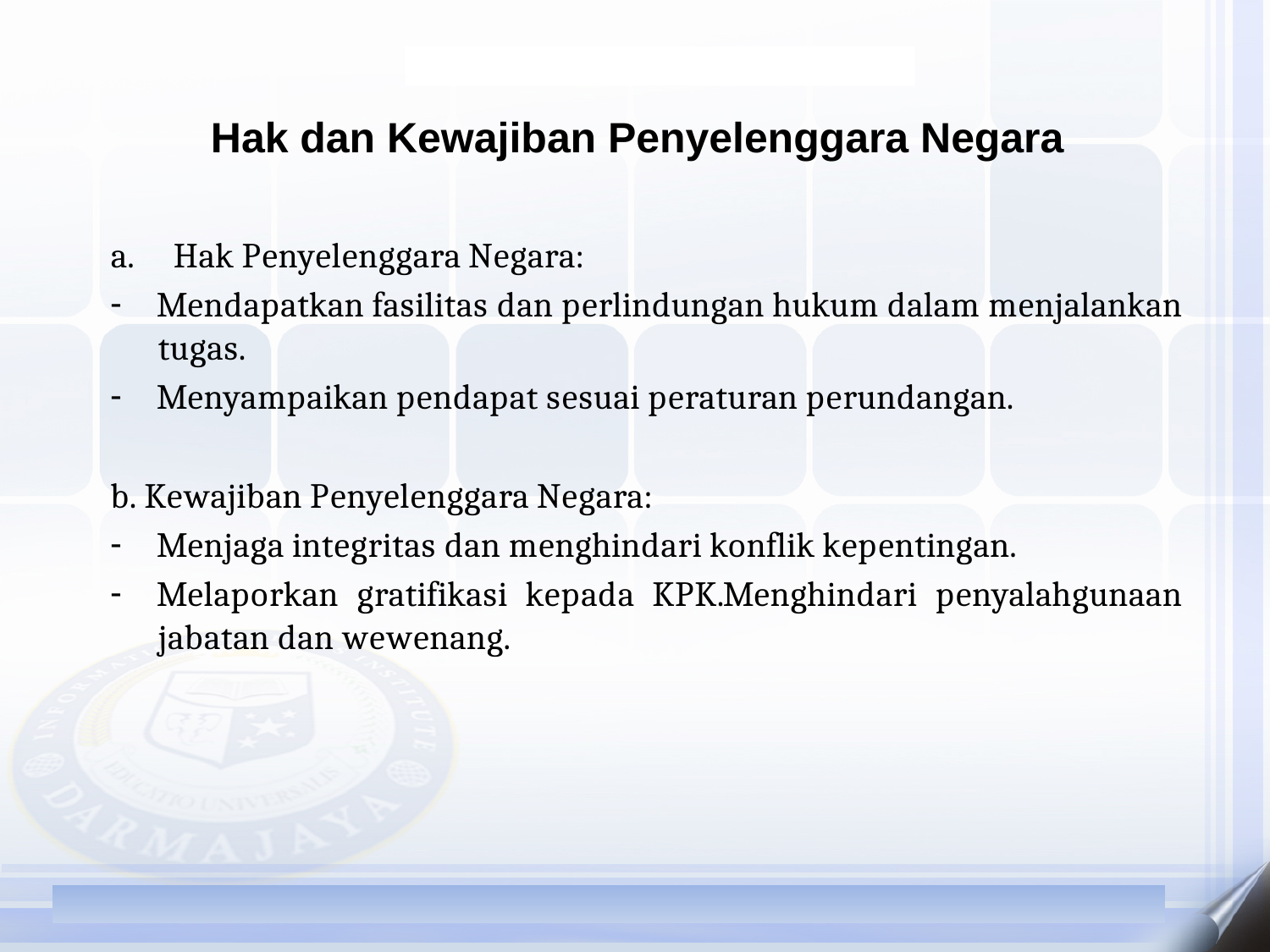

Hak dan Kewajiban Penyelenggara Negara
Hak Penyelenggara Negara:
Mendapatkan fasilitas dan perlindungan hukum dalam menjalankan tugas.
Menyampaikan pendapat sesuai peraturan perundangan.

b. Kewajiban Penyelenggara Negara:
Menjaga integritas dan menghindari konflik kepentingan.
Melaporkan gratifikasi kepada KPK.Menghindari penyalahgunaan jabatan dan wewenang.